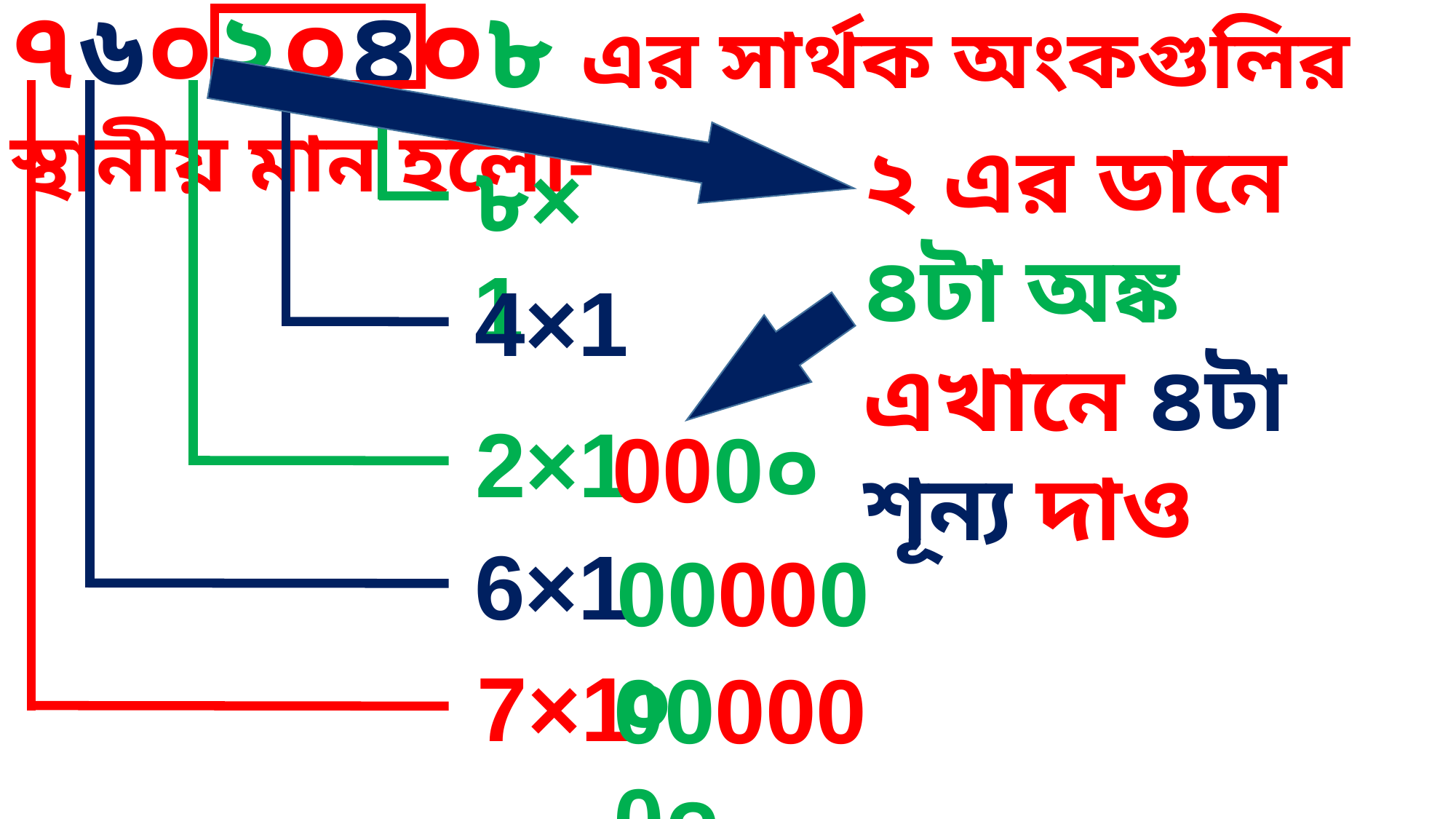

৭৬০২০৪০৮ এর সার্থক অংকগুলির স্থানীয় মান হলো-

২ এর ডানে ৪টা অঙ্ক এখানে ৪টা শূন্য দাও
৮×1
4×1

2×1
000০
6×1
00000০
7×1
000000০